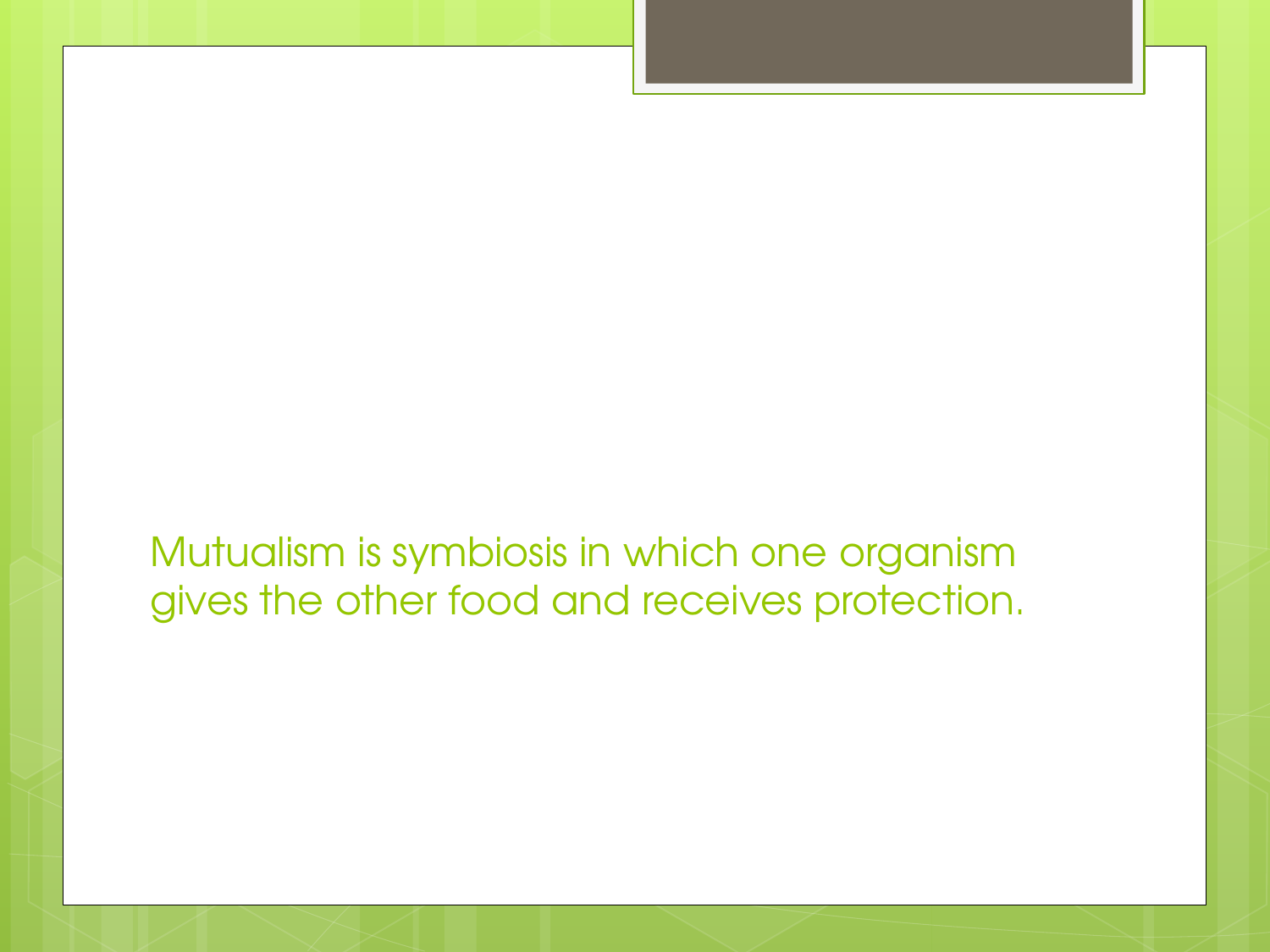

# Mutualism is symbiosis in which one organism gives the other food and receives protection.